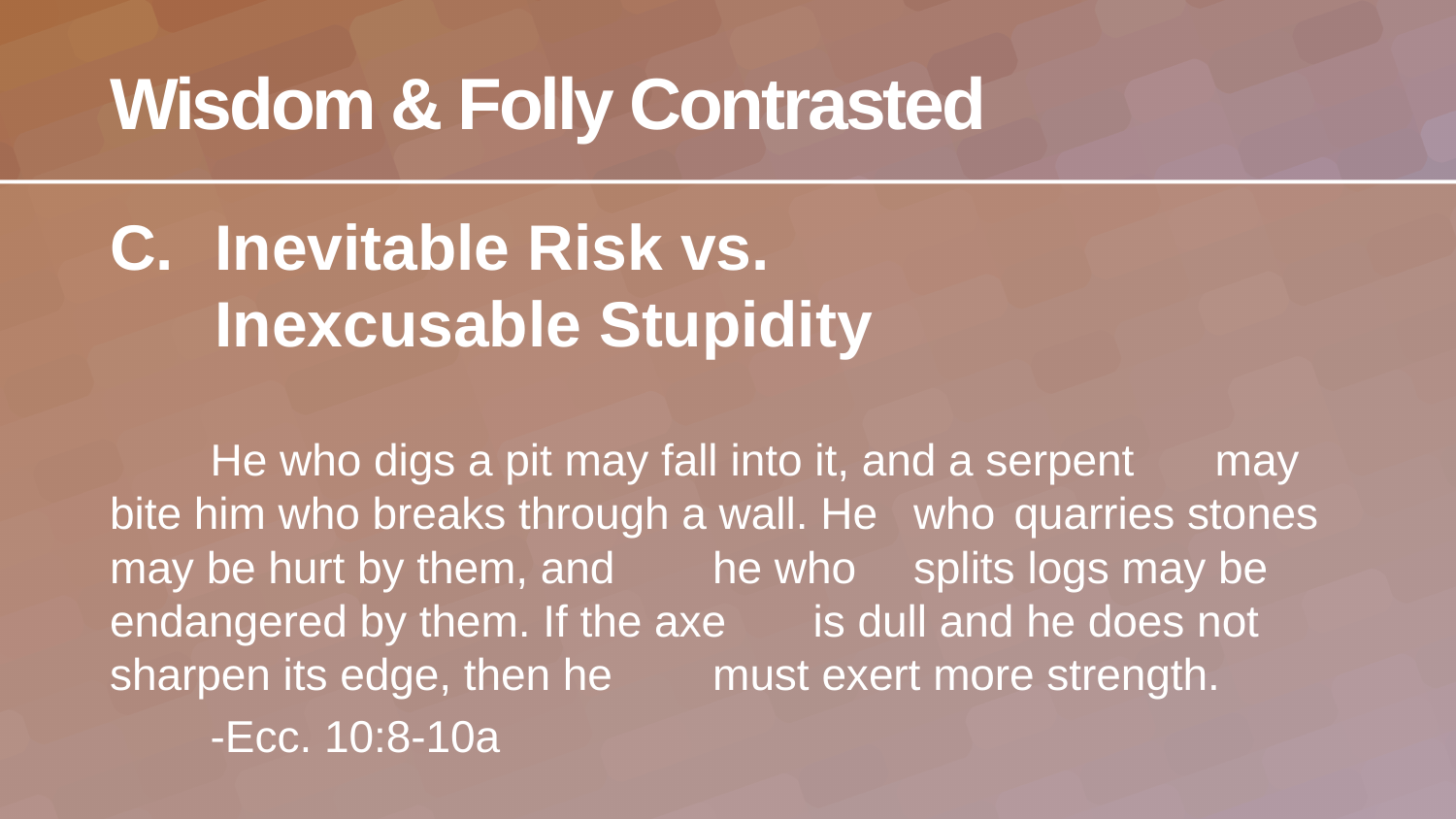

# Wisdom & Folly Contrasted
Inevitable Risk vs.
Inexcusable Stupidity

	He who digs a pit may fall into it, and a serpent 	may bite him who breaks through a wall. He 	who 	quarries stones may be hurt by them, and 	he who 	splits logs may be endangered by them. If the axe 	is dull and he does not sharpen its edge, then he 	must exert more strength.
	-Ecc. 10:8-10a